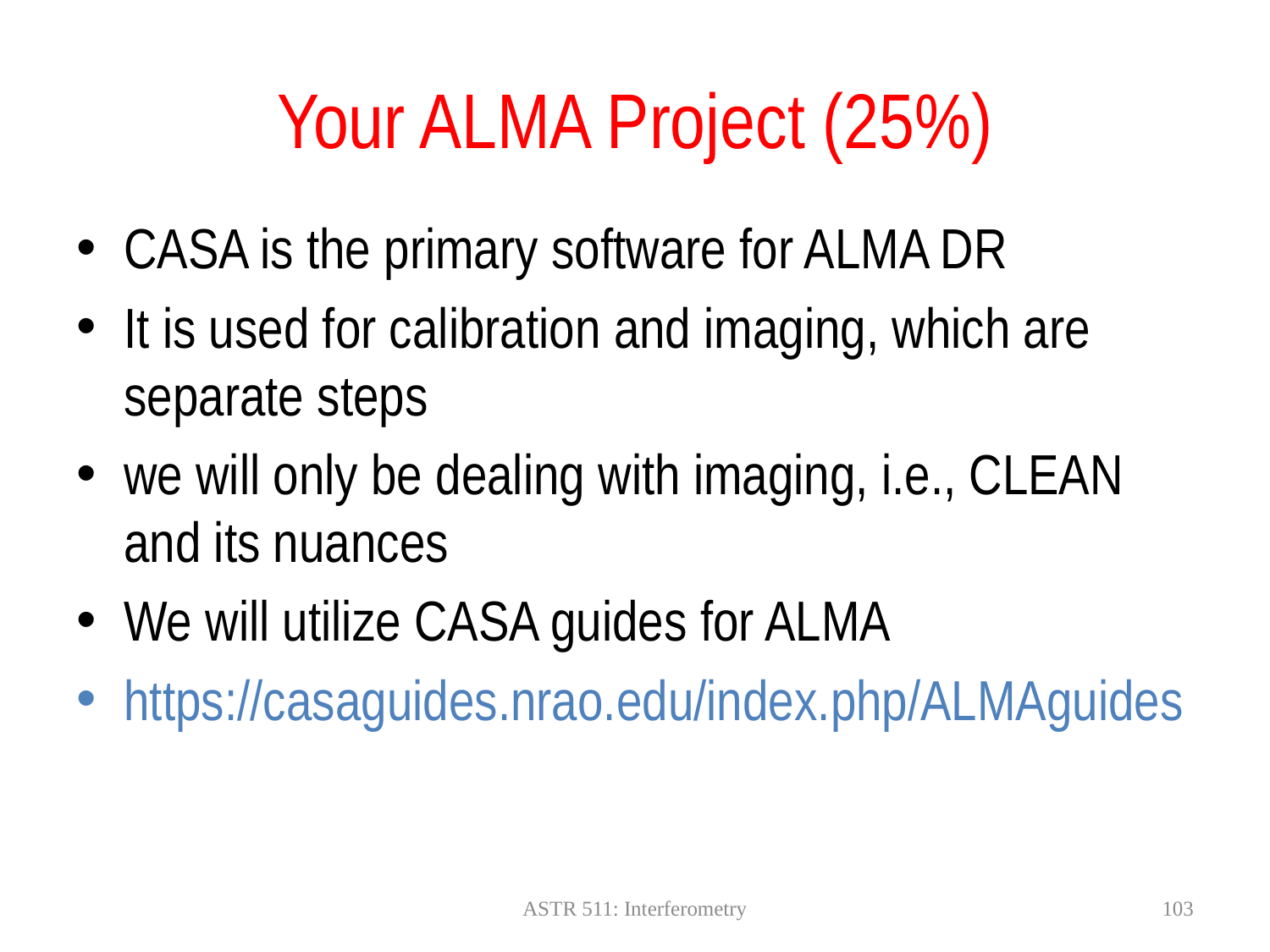

# Your ALMA Project (25%)
CASA is the primary software for ALMA DR
It is used for calibration and imaging, which are separate steps
we will only be dealing with imaging, i.e., CLEAN and its nuances
We will utilize CASA guides for ALMA
https://casaguides.nrao.edu/index.php/ALMAguides
ASTR 511: Interferometry
103